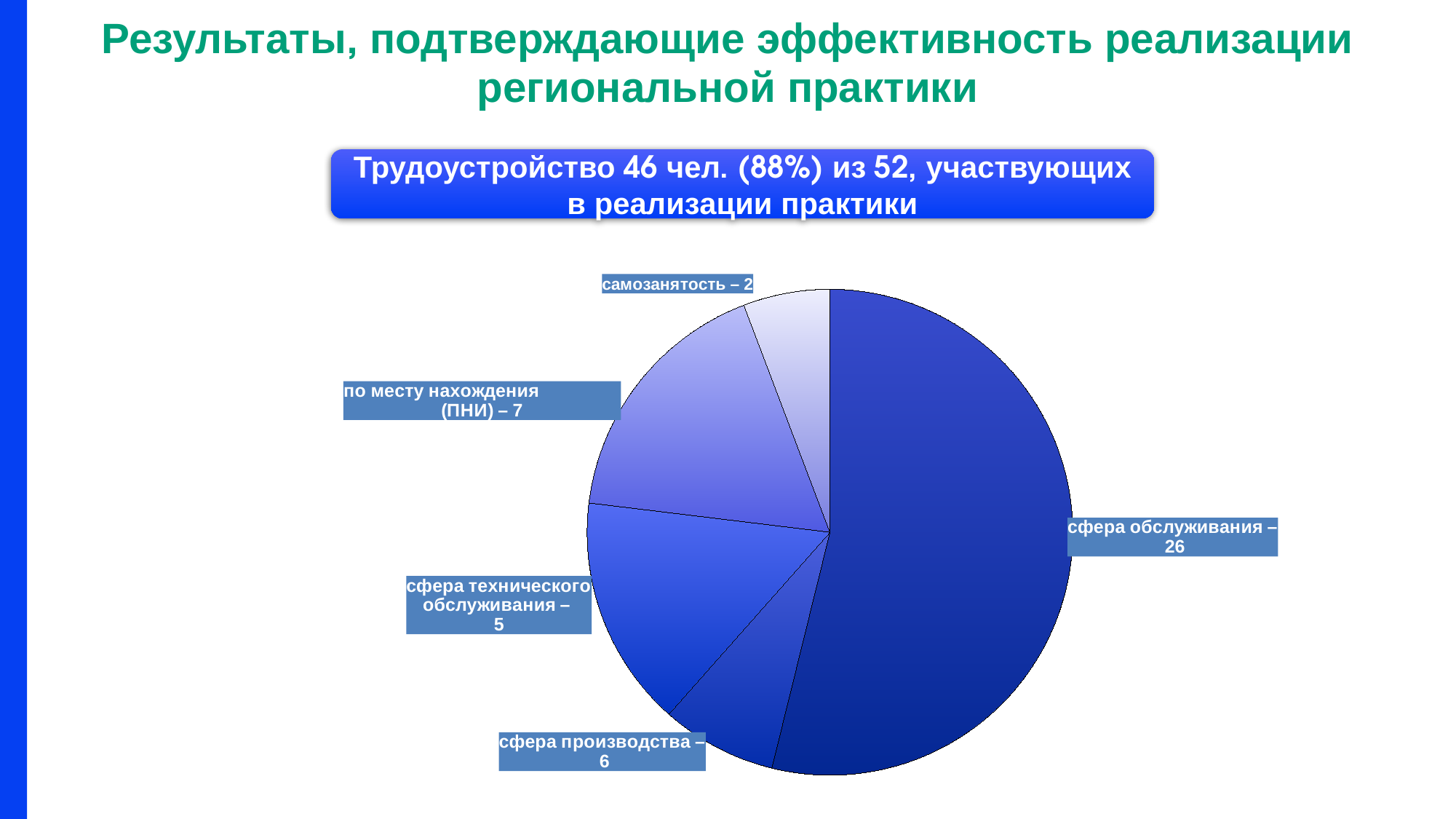

Результаты, подтверждающие эффективность реализации региональной практики

### Chart: Трудоустройство 52 чел. (100%)

| Category | Выпускники |
|---|---|
| сфера обслуживания | 28.0 |
| сфера производства  | 4.0 |
| сфера технического обслуживания | 8.0 |
| по месту нахождения (в интернате) | 9.0 |
| самозанятость | 3.0 |
Трудоустройство 46 чел. (88%) из 52, участвующих в реализации практики